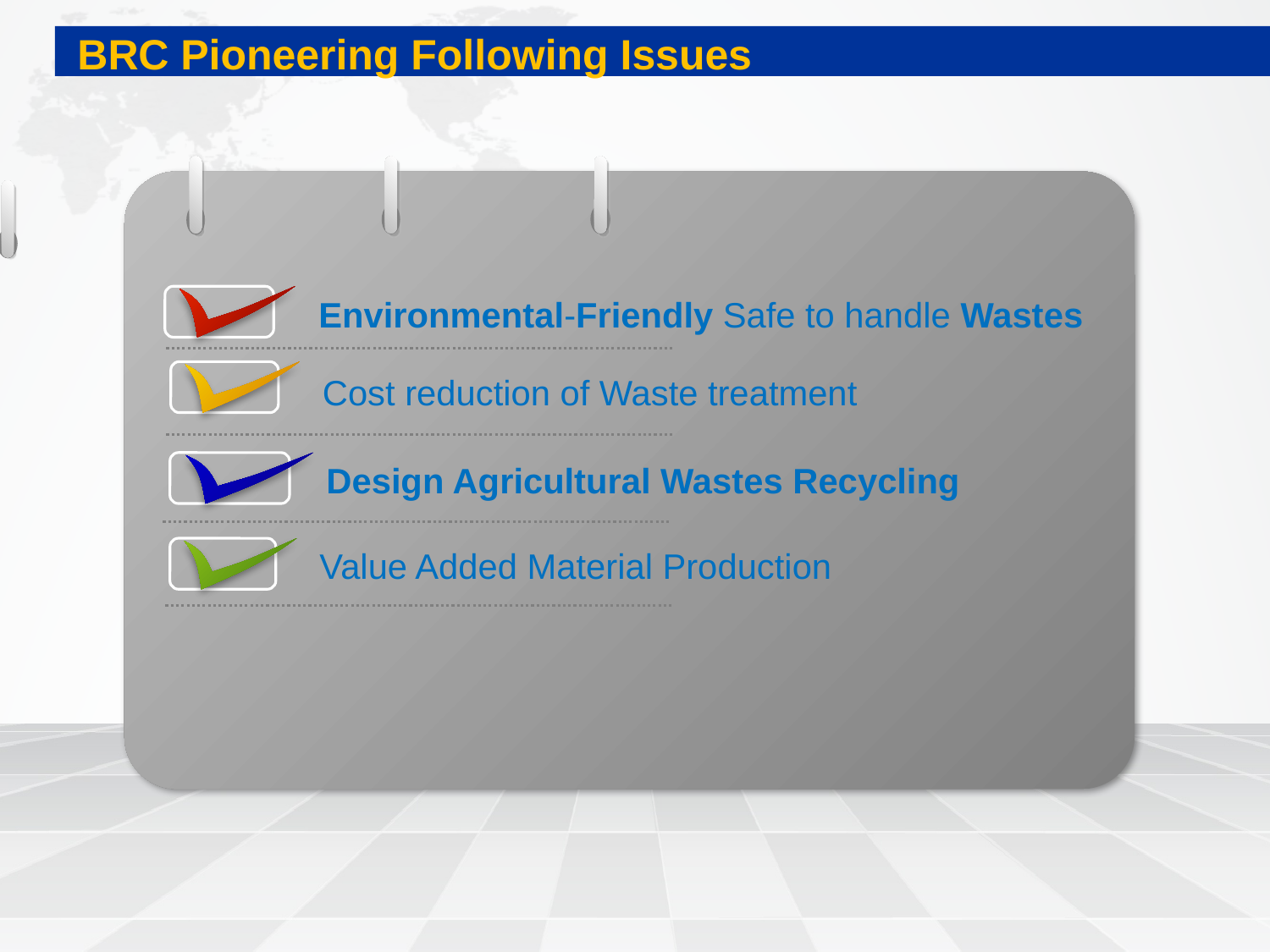

BRC Pioneering Following Issues

  Environmental-Friendly Safe to handle Wastes

 Cost reduction of Waste treatment

Design Agricultural Wastes Recycling

 Value Added Material Production